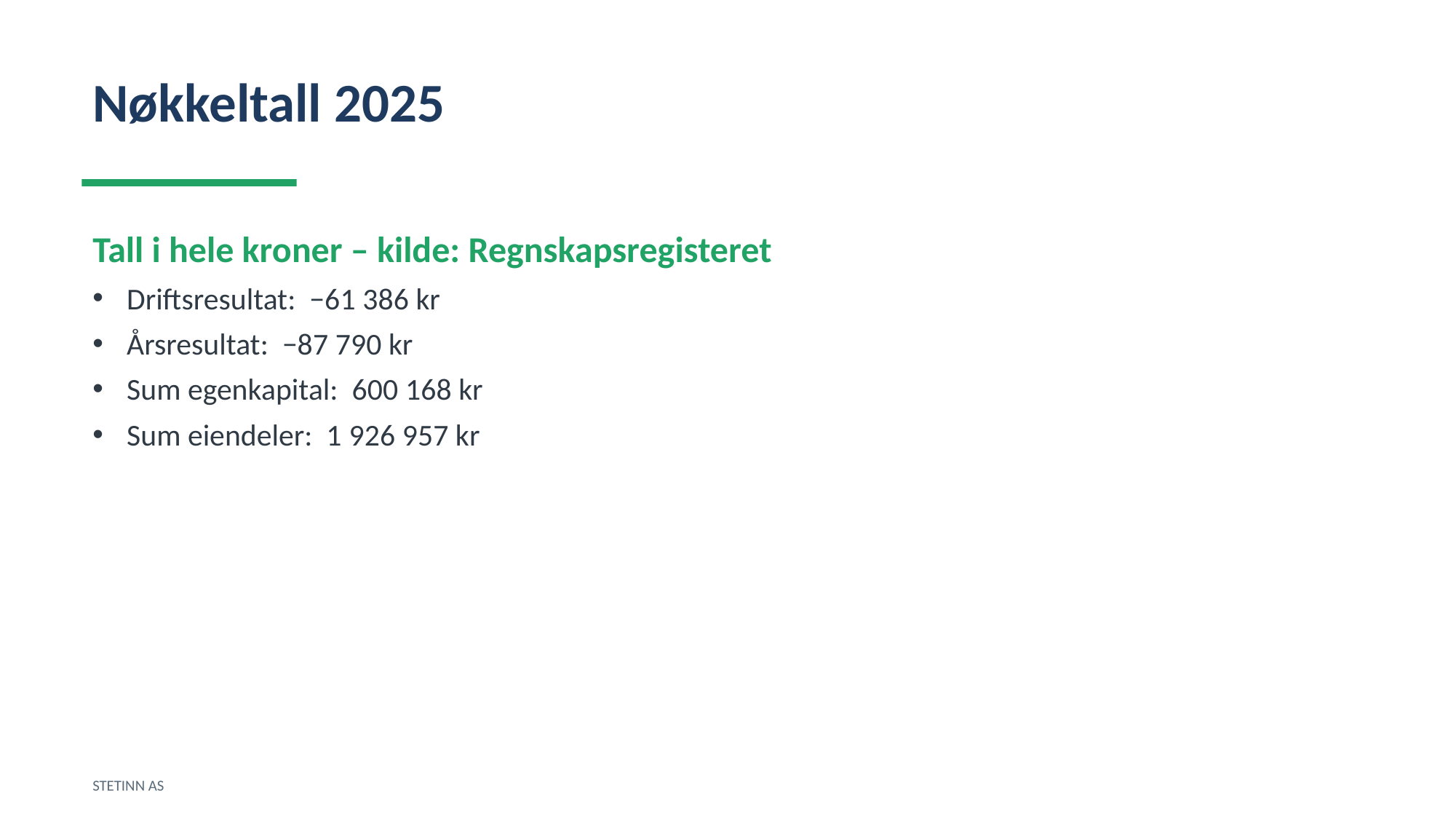

Nøkkeltall 2025

Tall i hele kroner – kilde: Regnskapsregisteret
Driftsresultat:  −61 386 kr
Årsresultat:  −87 790 kr
Sum egenkapital:  600 168 kr
Sum eiendeler:  1 926 957 kr
STETINN AS